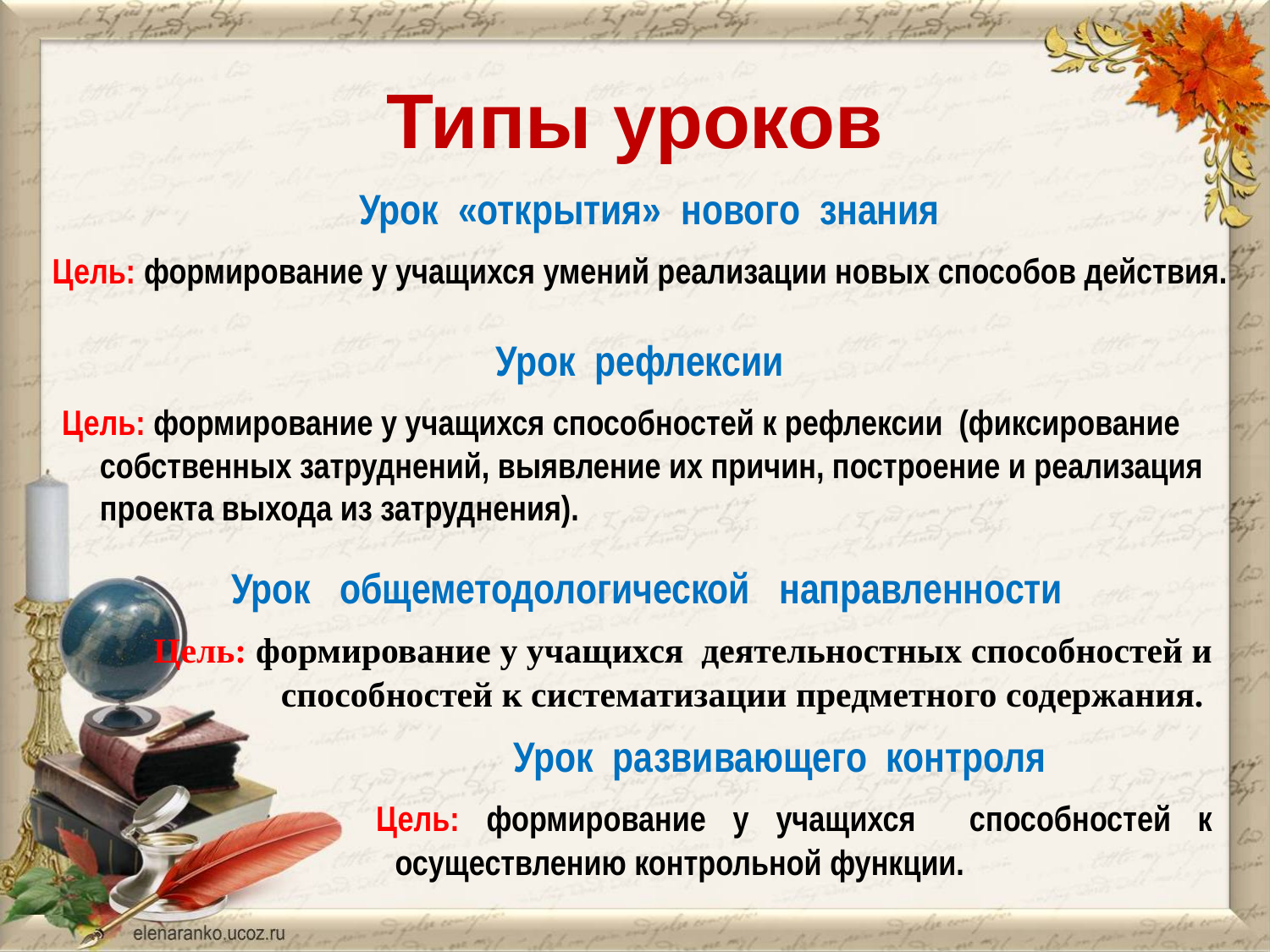

# Типы уроков
Урок  «открытия»  нового  знания
 Цель: формирование у учащихся умений реализации новых способов действия.
Урок  рефлексии
 Цель: формирование у учащихся способностей к рефлексии  (фиксирование собственных затруднений, выявление их причин, построение и реализация проекта выхода из затруднения).
Урок   общеметодологической   направленности
 Цель: формирование у учащихся  деятельностных способностей и способностей к систематизации предметного содержания.
Урок  развивающего  контроля
 Цель: формирование у учащихся  способностей к осуществлению контрольной функции.